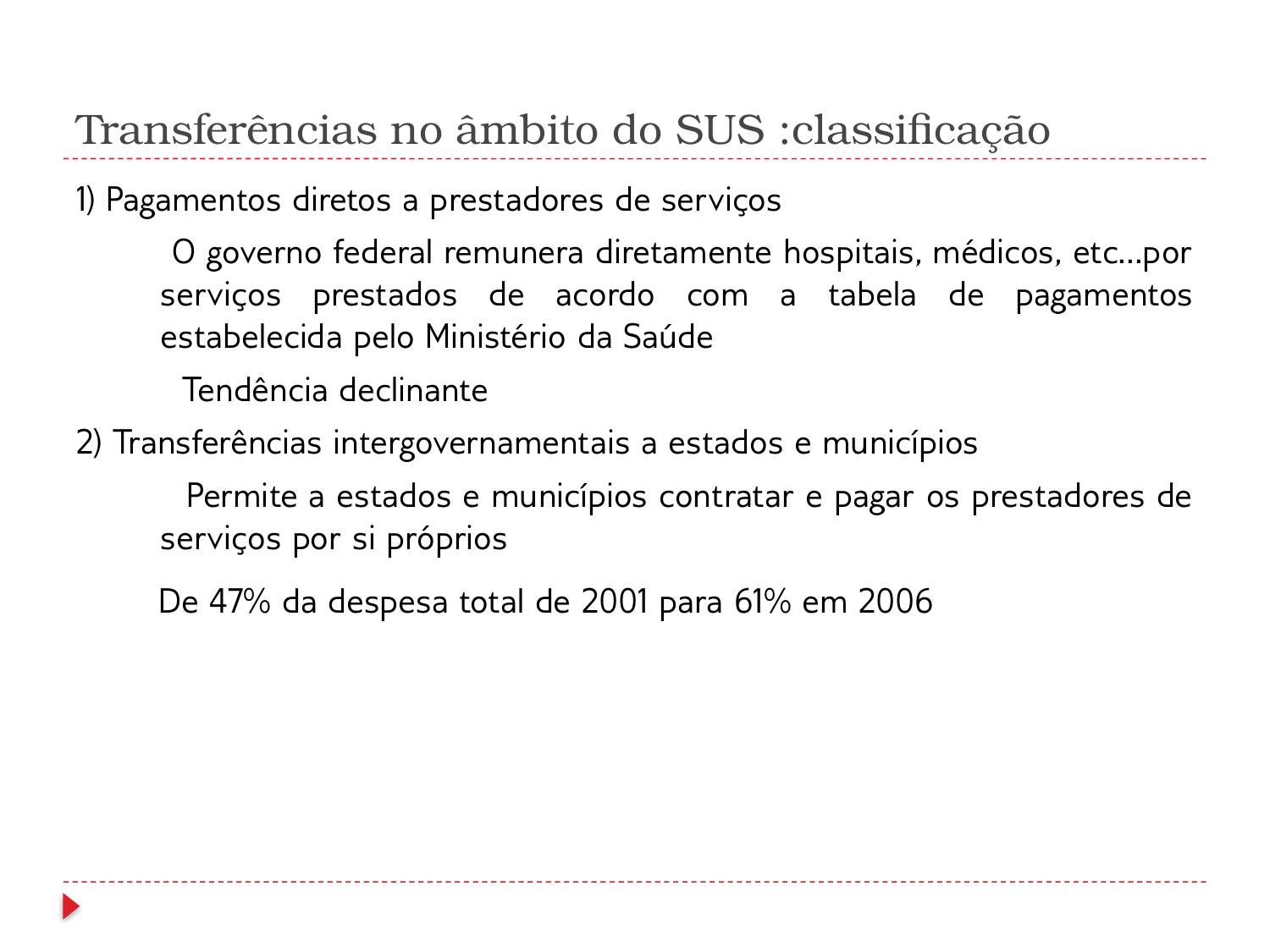

# Transferências no âmbito do SUS :classificação
1) Pagamentos diretos a prestadores de serviços
         O governo federal remunera diretamente hospitais, médicos, etc...por serviços prestados de acordo com a tabela de pagamentos estabelecida pelo Ministério da Saúde
          Tendência declinante
2) Transferências intergovernamentais a estados e municípios
          Permite a estados e municípios contratar e pagar os prestadores de serviços por si próprios
      De 47% da despesa total de 2001 para 61% em 2006